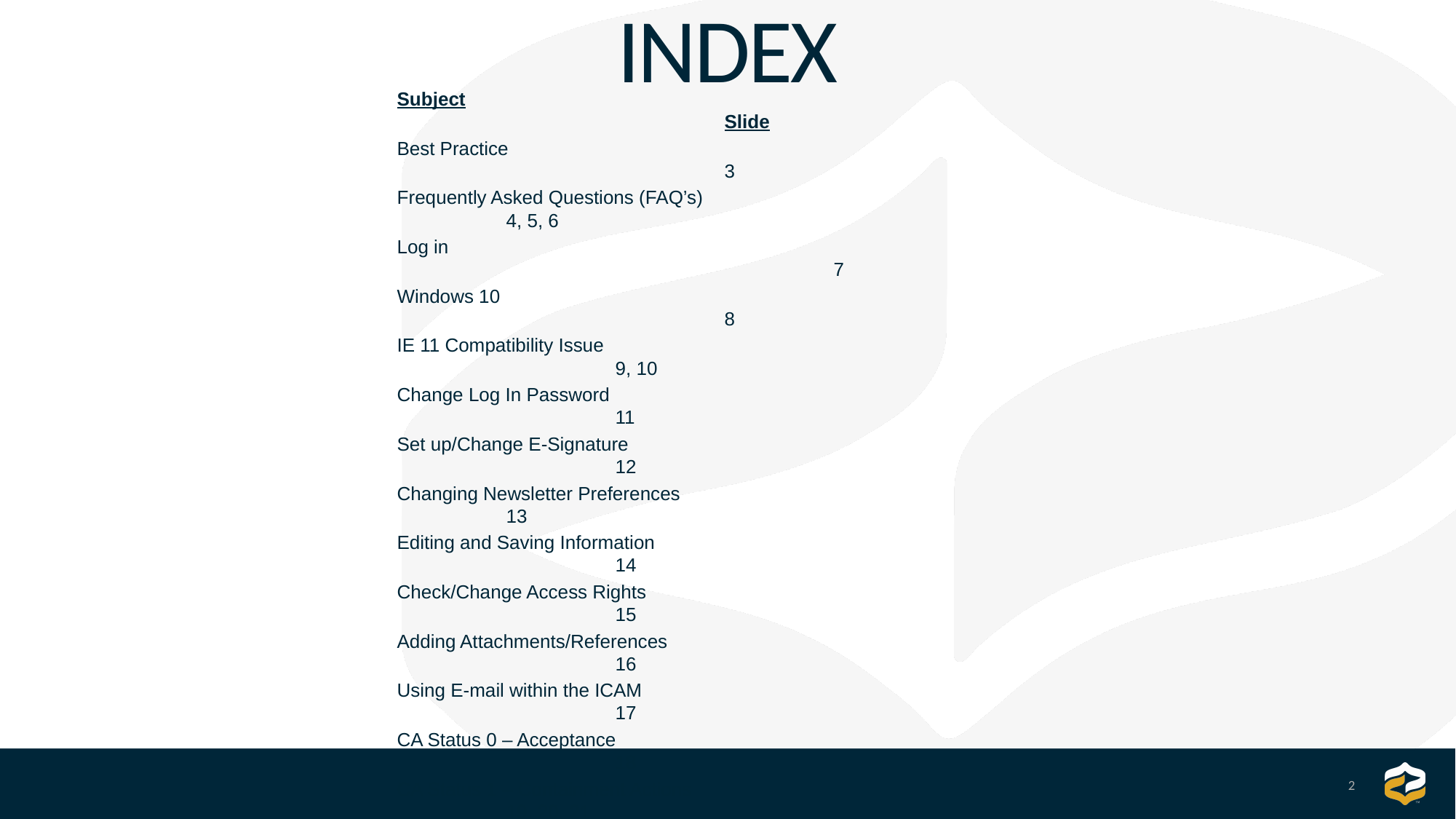

Index
Subject									Slide
Best Practice								3
Frequently Asked Questions (FAQ’s)					4, 5, 6
Log in										7
Windows 10									8
IE 11 Compatibility Issue							9, 10
Change Log In Password							11
Set up/Change E-Signature						12
Changing Newsletter Preferences					13
Editing and Saving Information						14
Check/Change Access Rights						15
Adding Attachments/References						16
Using E-mail within the ICAM						17
CA Status 0 – Acceptance						18
CA Status 1 – Containment Actions					19, 20, 21
CA Status 2 – Root Cause						22, 23, 24, 25, 26, 27
5th Why Checklist								28
9 Ways to Define, Improve and Control Quality			29
CA Status 3 – Permanent Corrective Action				30, 31, 32
CA Status 4 – Supplier Verification					33
Logging Out Safely								34
Removing Notifications							35
Additional Help								36
ICAM Questions to Verify Completeness 				37

2